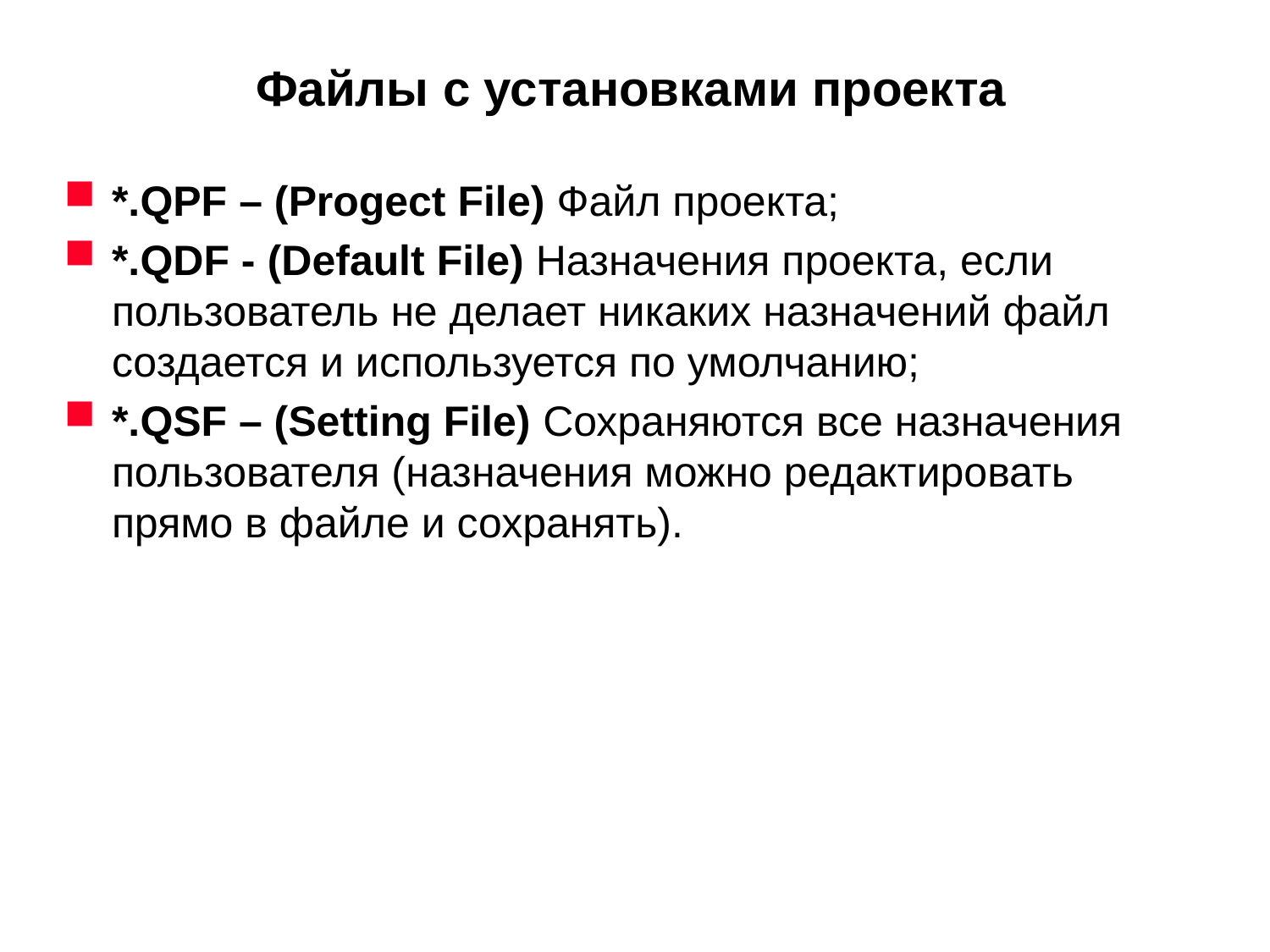

# Файлы с установками проекта
*.QPF – (Progect File) Файл проекта;
*.QDF - (Default File) Назначения проекта, если пользователь не делает никаких назначений файл создается и используется по умолчанию;
*.QSF – (Setting File) Сохраняются все назначения пользователя (назначения можно редактировать прямо в файле и сохранять).